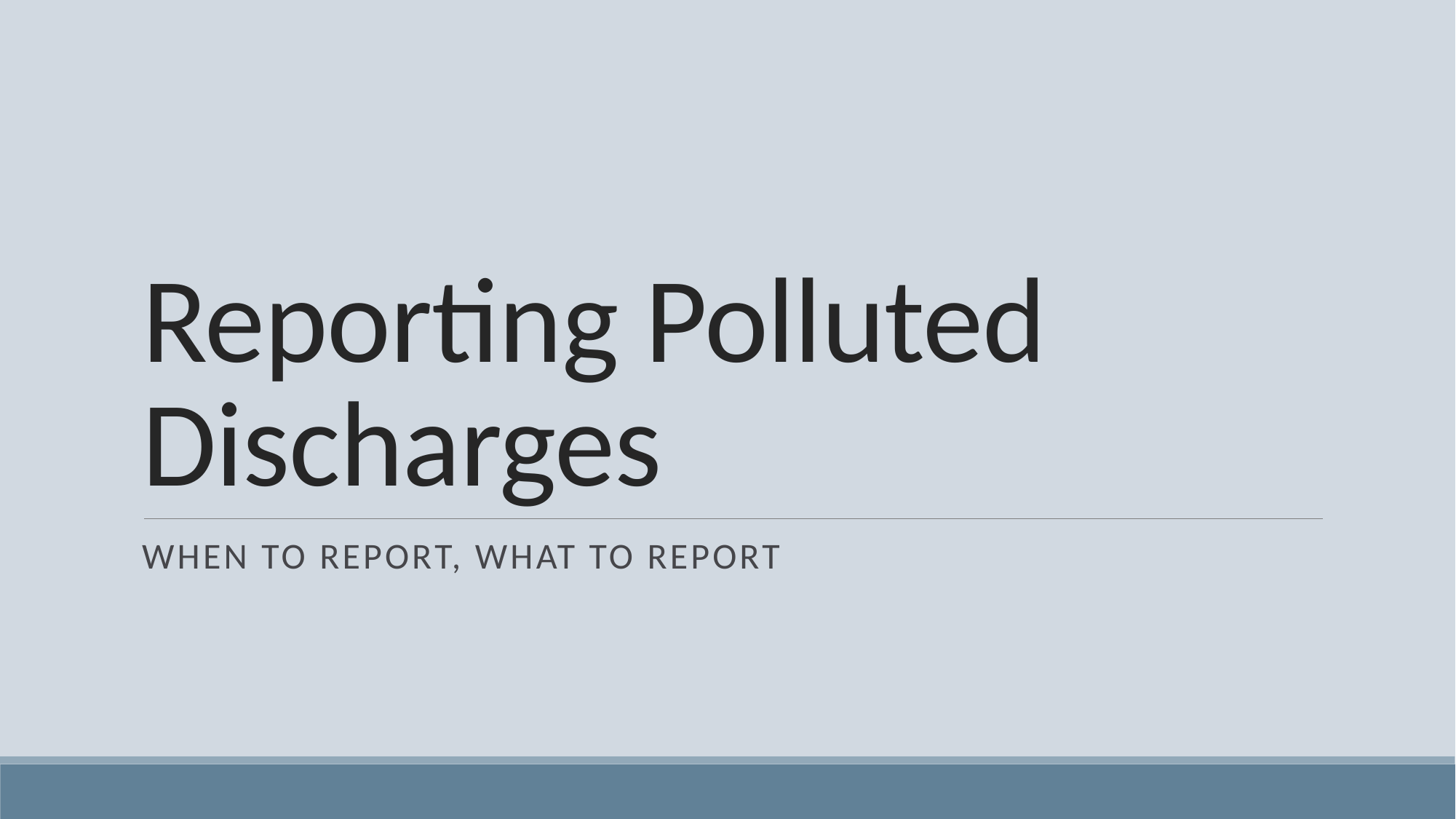

# Reporting Polluted Discharges
When to report, what to report